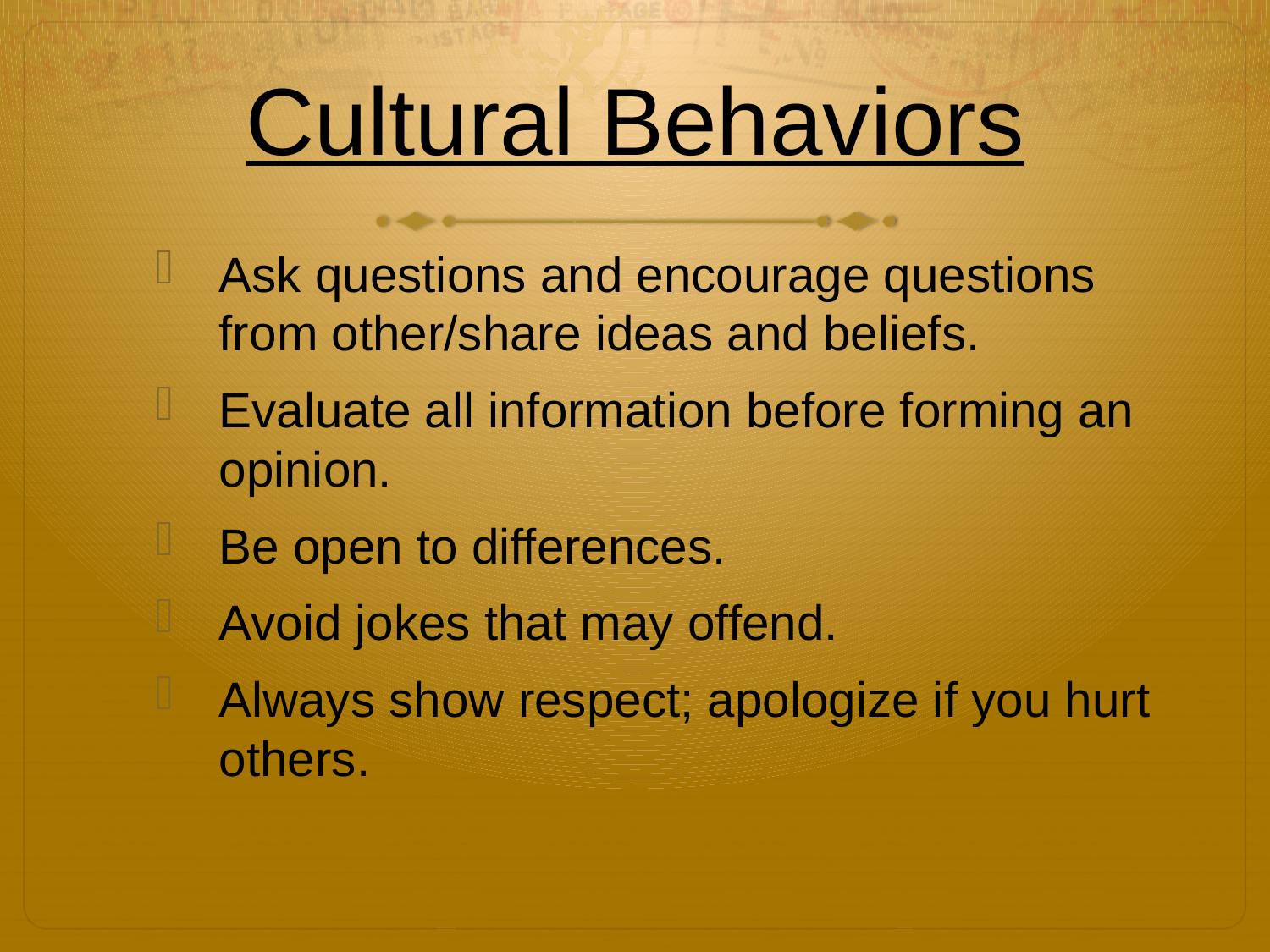

# Cultural Behaviors
Ask questions and encourage questions from other/share ideas and beliefs.
Evaluate all information before forming an opinion.
Be open to differences.
Avoid jokes that may offend.
Always show respect; apologize if you hurt others.